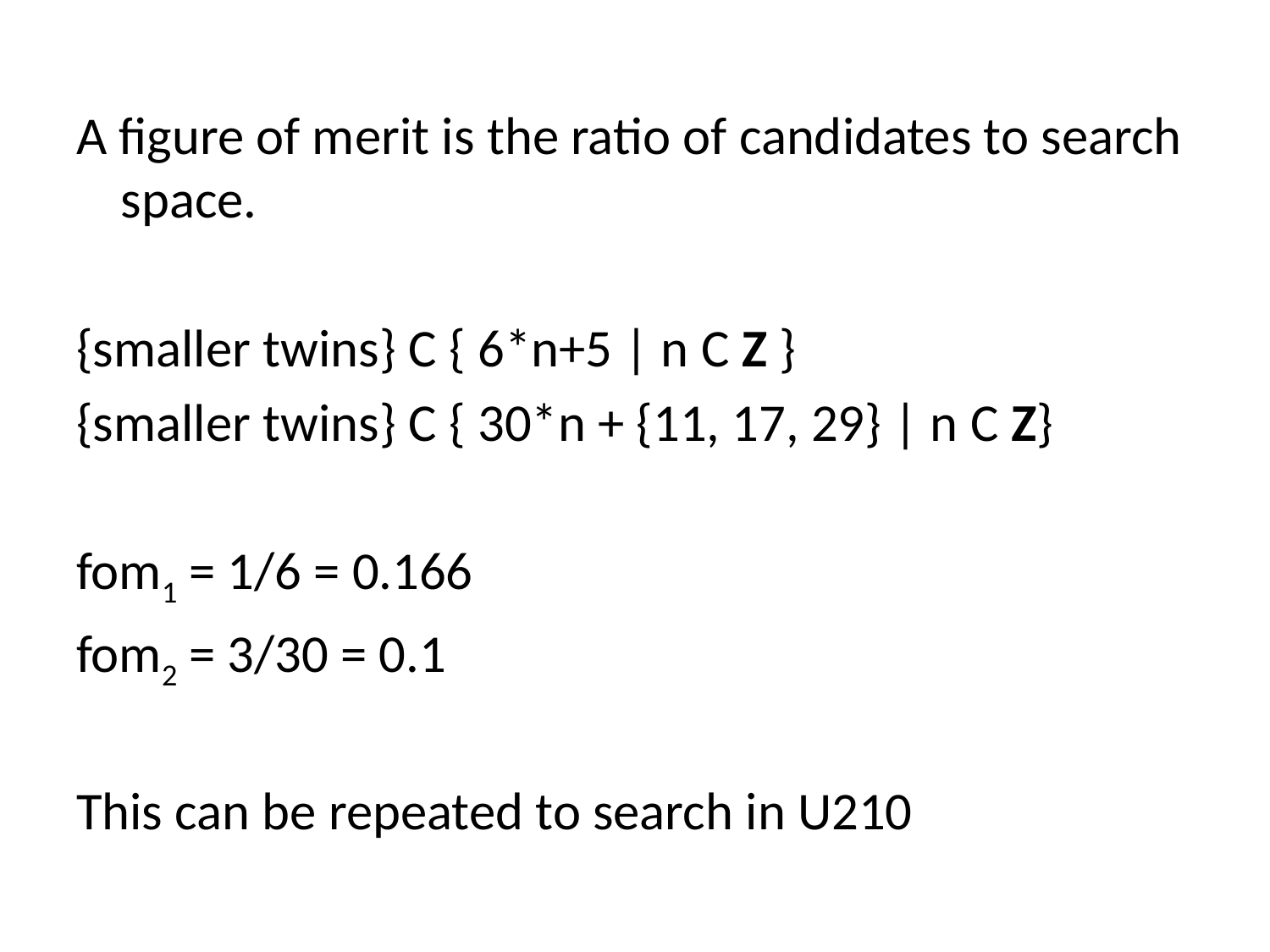

A figure of merit is the ratio of candidates to search space.

{smaller twins} С { 6*n+5 | n С Z }
{smaller twins} С { 30*n + {11, 17, 29} | n С Z}

fom1 = 1/6 = 0.166
fom2 = 3/30 = 0.1

This can be repeated to search in U210